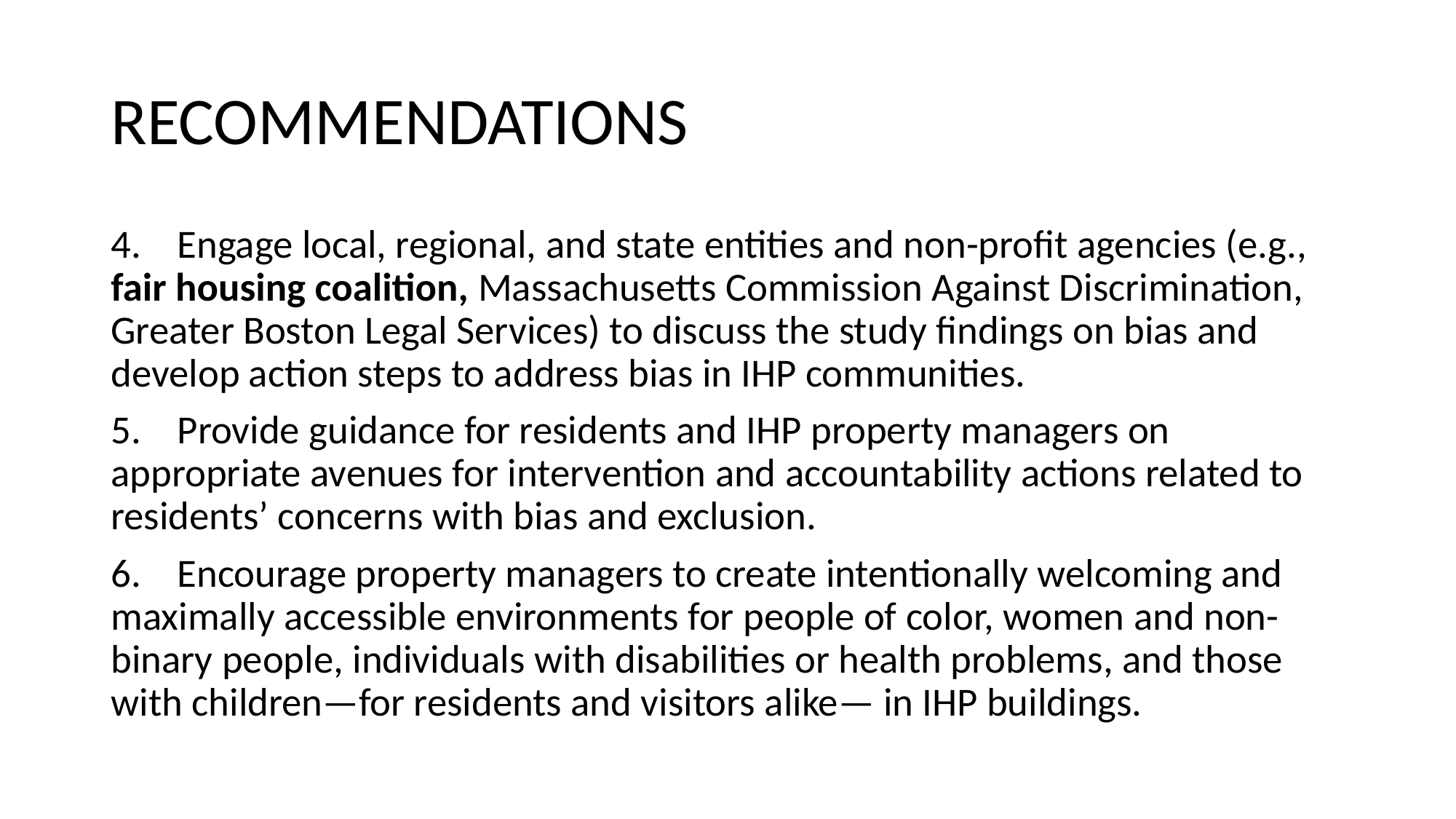

# RECOMMENDATIONS
4.    Engage local, regional, and state entities and non-profit agencies (e.g., fair housing coalition, Massachusetts Commission Against Discrimination, Greater Boston Legal Services) to discuss the study findings on bias and develop action steps to address bias in IHP communities.
5.    Provide guidance for residents and IHP property managers on appropriate avenues for intervention and accountability actions related to residents’ concerns with bias and exclusion.
6.    Encourage property managers to create intentionally welcoming and maximally accessible environments for people of color, women and non-binary people, individuals with disabilities or health problems, and those with children—for residents and visitors alike— in IHP buildings.